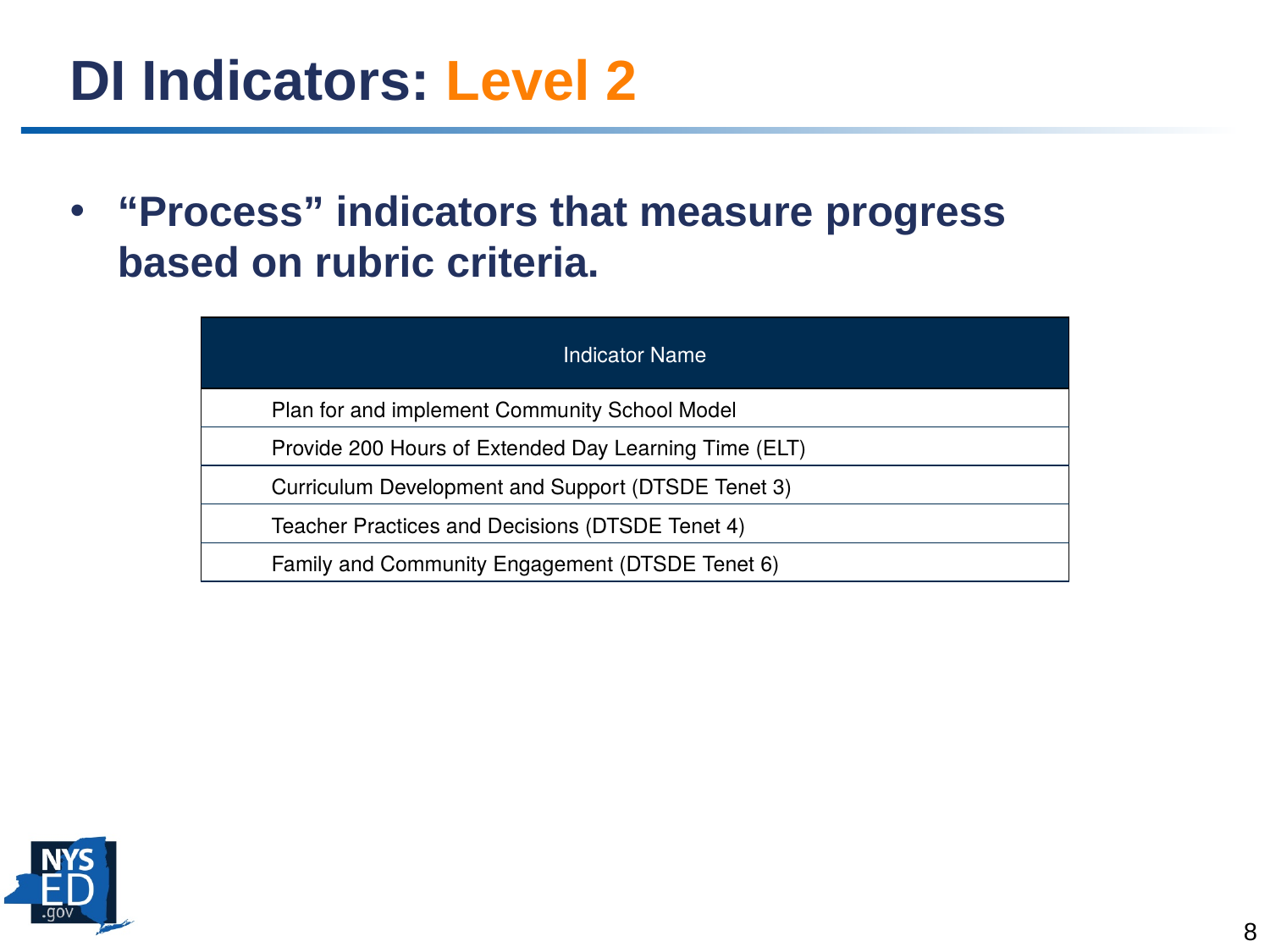

# DI Indicators: Level 2
“Process” indicators that measure progress based on rubric criteria.

| Indicator Name |
| --- |
| Plan for and implement Community School Model |
| Provide 200 Hours of Extended Day Learning Time (ELT) |
| Curriculum Development and Support (DTSDE Tenet 3) |
| Teacher Practices and Decisions (DTSDE Tenet 4) |
| Family and Community Engagement (DTSDE Tenet 6) |
8